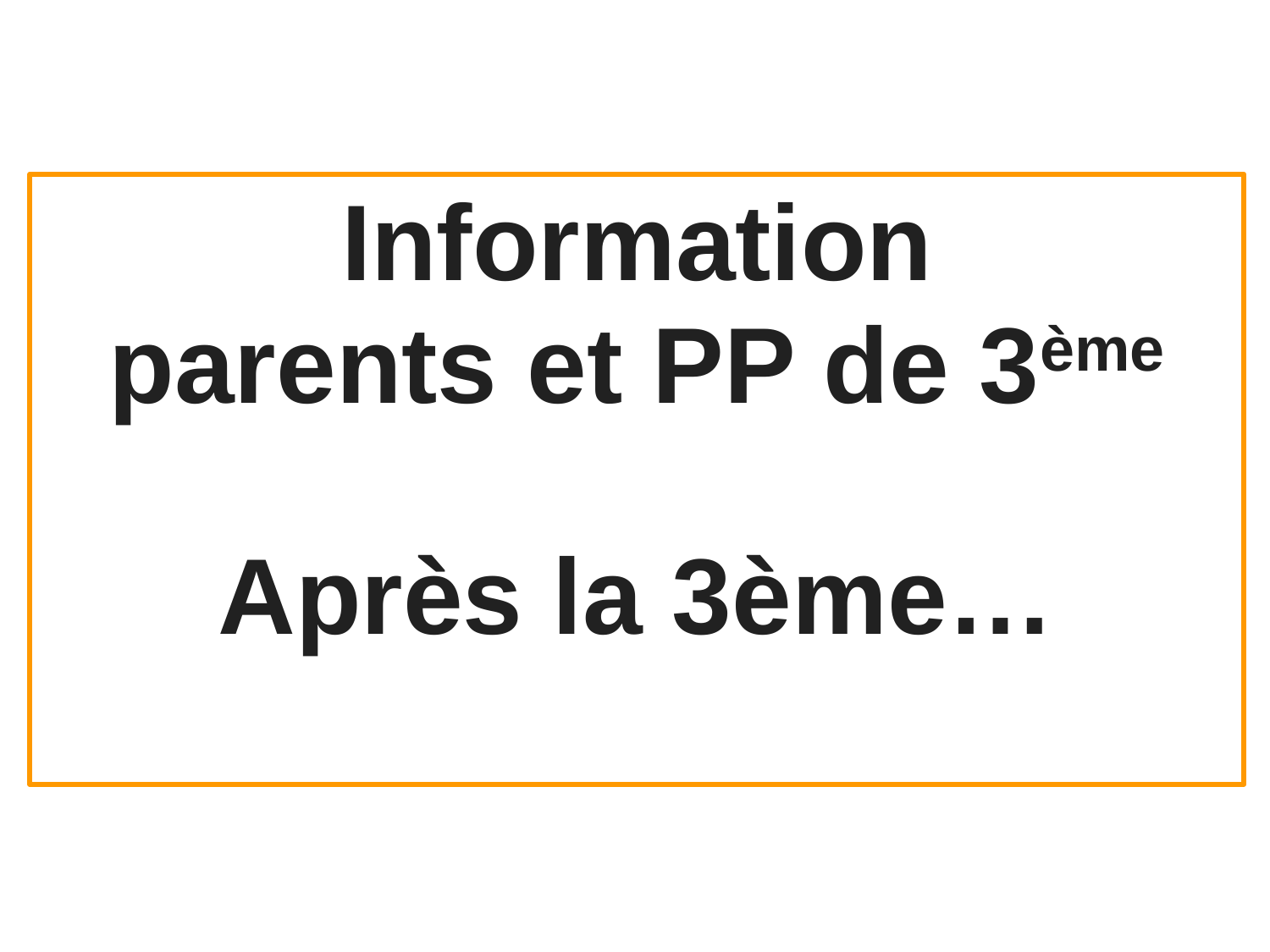

Information
parents et PP de 3ème

Après la 3ème…